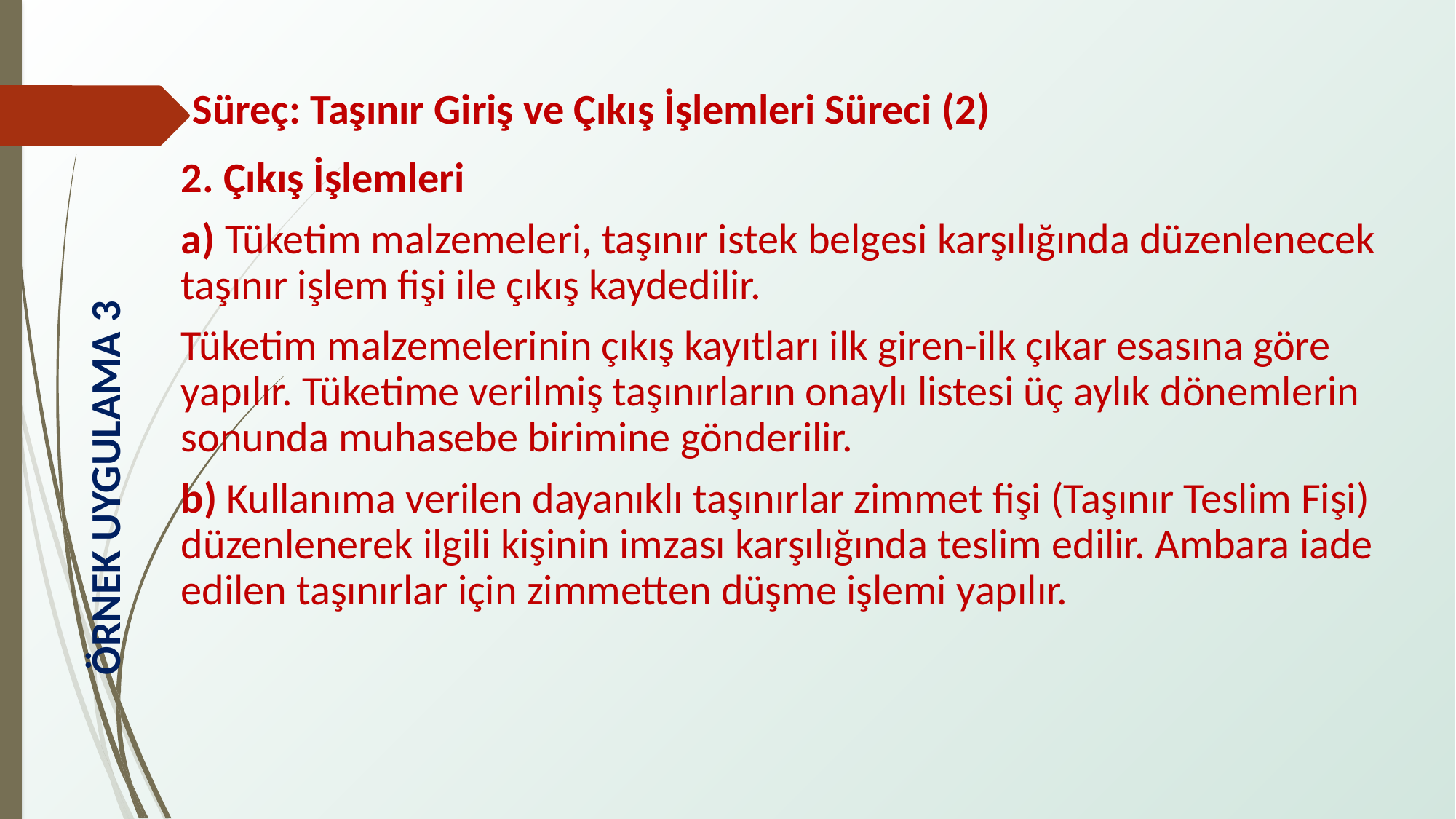

Süreç: Taşınır Giriş ve Çıkış İşlemleri Süreci (2)
2. Çıkış İşlemleri
a) Tüketim malzemeleri, taşınır istek belgesi karşılığında düzenlenecek taşınır işlem fişi ile çıkış kaydedilir.
Tüketim malzemelerinin çıkış kayıtları ilk giren-ilk çıkar esasına göre yapılır. Tüketime verilmiş taşınırların onaylı listesi üç aylık dönemlerin sonunda muhasebe birimine gönderilir.
b) Kullanıma verilen dayanıklı taşınırlar zimmet fişi (Taşınır Teslim Fişi) düzenlenerek ilgili kişinin imzası karşılığında teslim edilir. Ambara iade edilen taşınırlar için zimmetten düşme işlemi yapılır.

ÖRNEK UYGULAMA 3